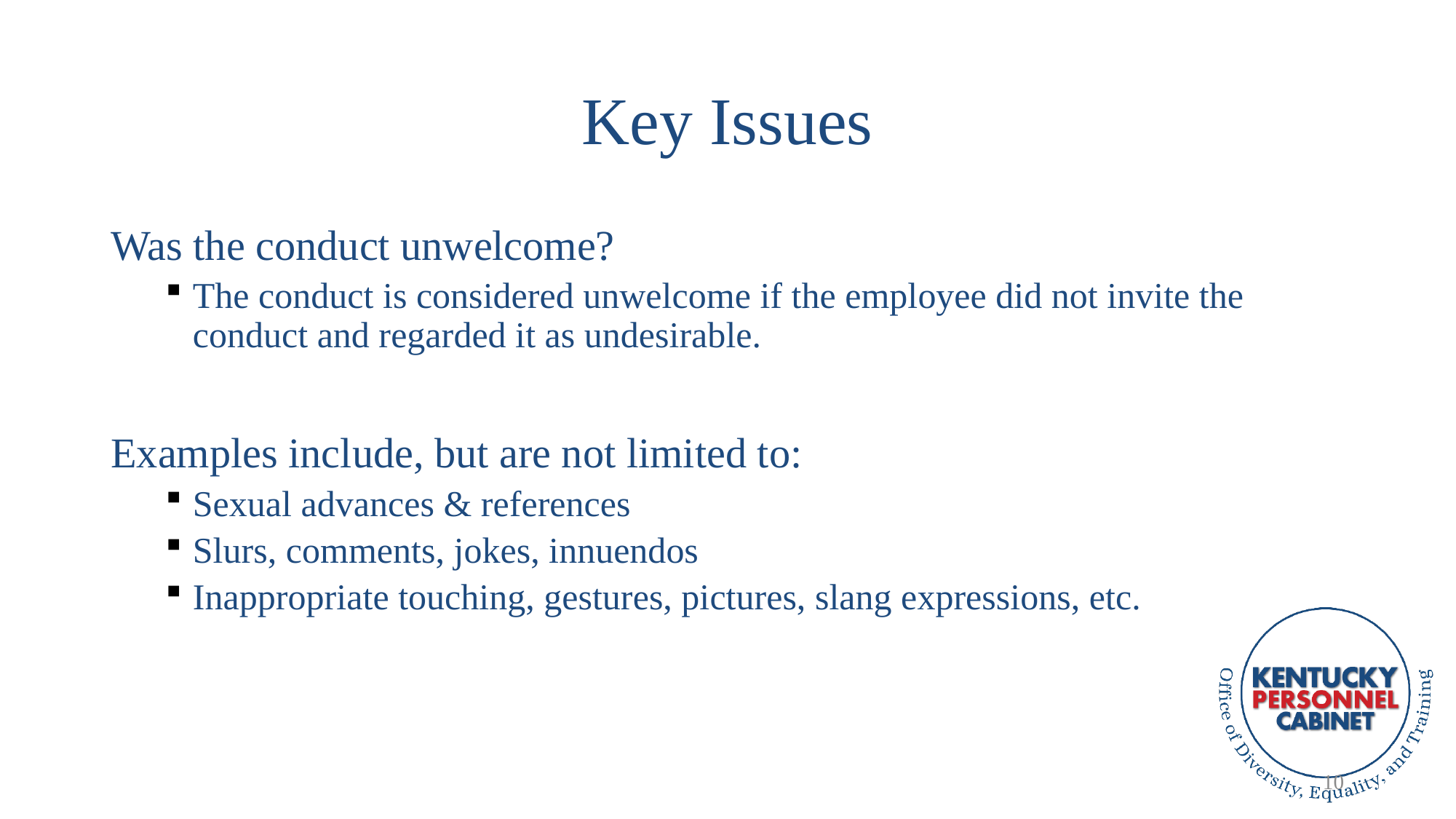

# Key Issues
Was the conduct unwelcome?
The conduct is considered unwelcome if the employee did not invite the conduct and regarded it as undesirable.

Examples include, but are not limited to:
Sexual advances & references
Slurs, comments, jokes, innuendos
Inappropriate touching, gestures, pictures, slang expressions, etc.

10